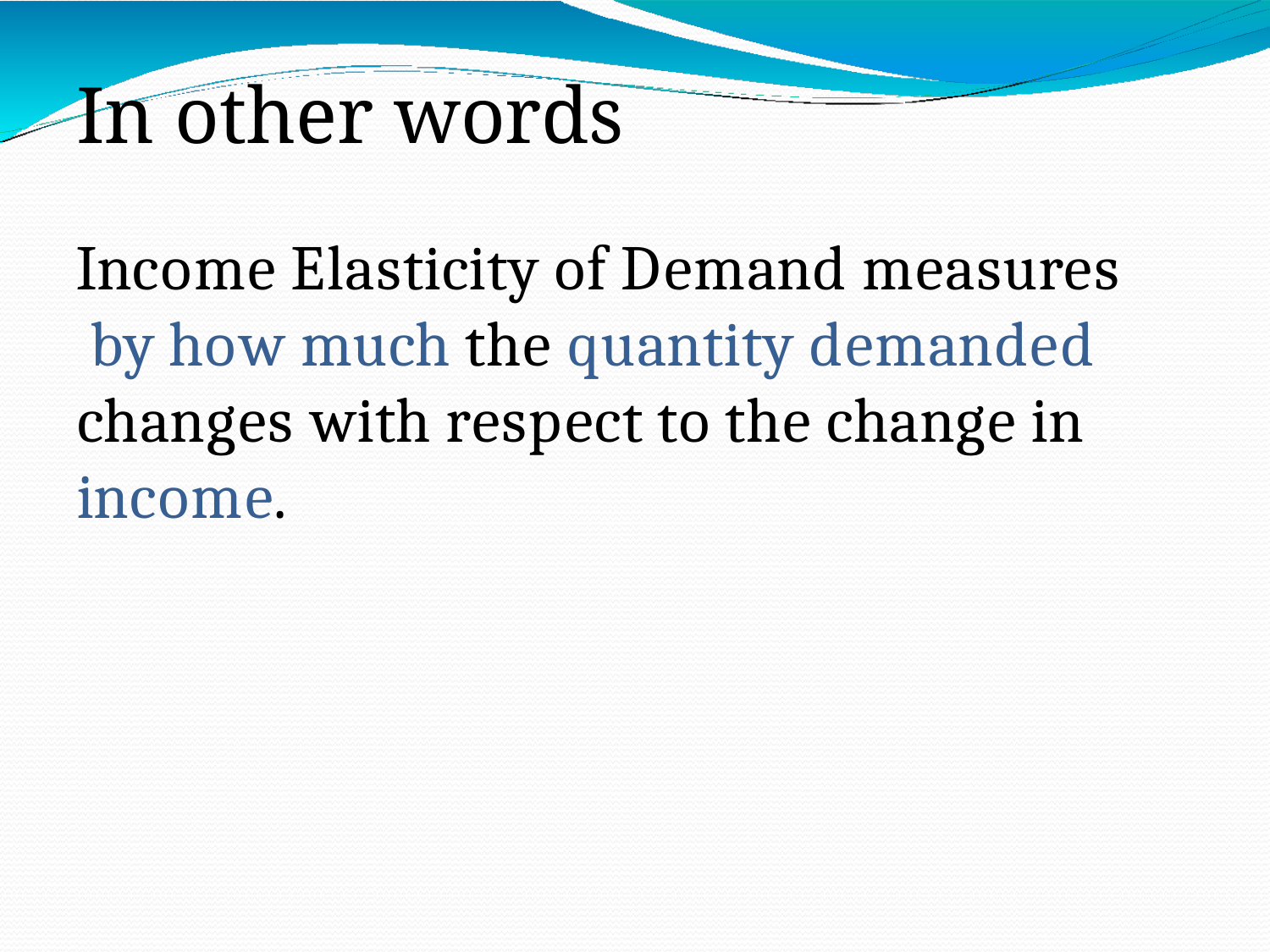

# In other words
Income Elasticity of Demand measures  by how much the quantity demanded  changes with respect to the change in  income.